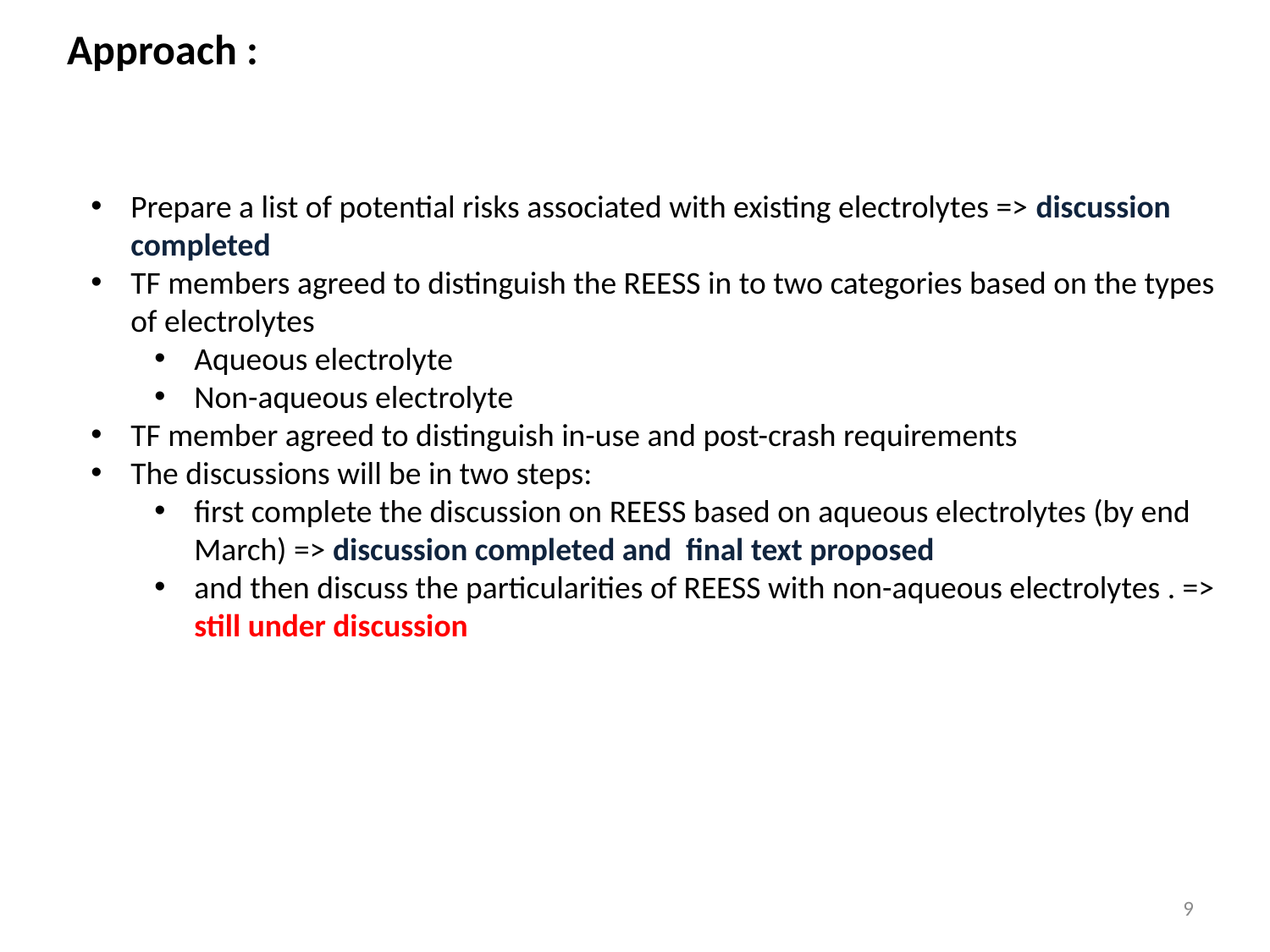

Approach :

Prepare a list of potential risks associated with existing electrolytes => discussion completed
TF members agreed to distinguish the REESS in to two categories based on the types of electrolytes
Aqueous electrolyte
Non-aqueous electrolyte
TF member agreed to distinguish in-use and post-crash requirements
The discussions will be in two steps:
first complete the discussion on REESS based on aqueous electrolytes (by end March) => discussion completed and  final text proposed
and then discuss the particularities of REESS with non-aqueous electrolytes . => still under discussion

9